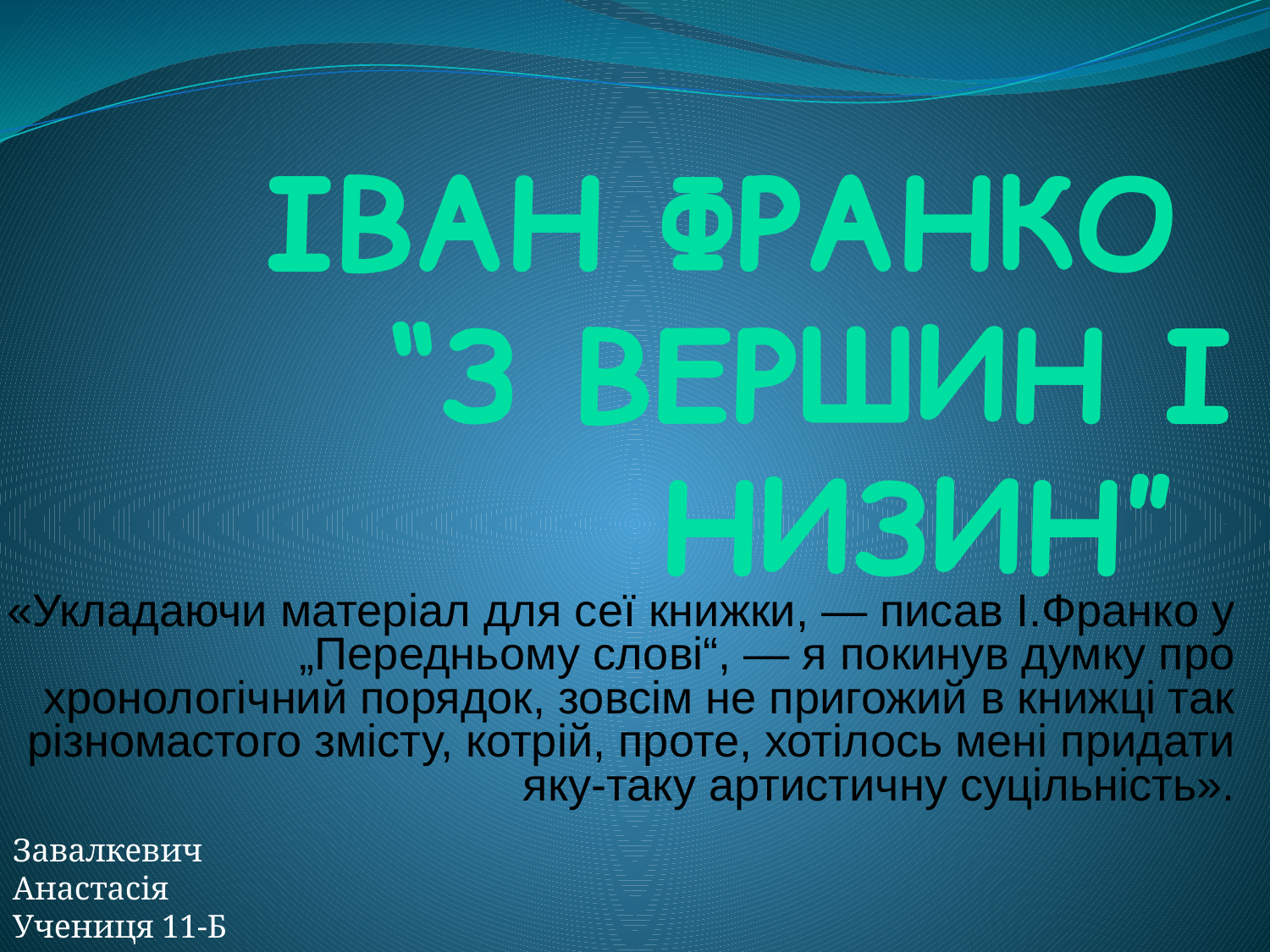

# Іван Франко “З вершин і низин”
«Укладаючи матеріал для сеї книжки, — писав І.Франко у „Передньому слові“, — я покинув думку про хронологічний порядок, зовсім не пригожий в книжці так різномастого змісту, котрій, проте, хотілось мені придати яку-таку артистичну суцільність».

Завалкевич Анастасія
Учениця 11-Б